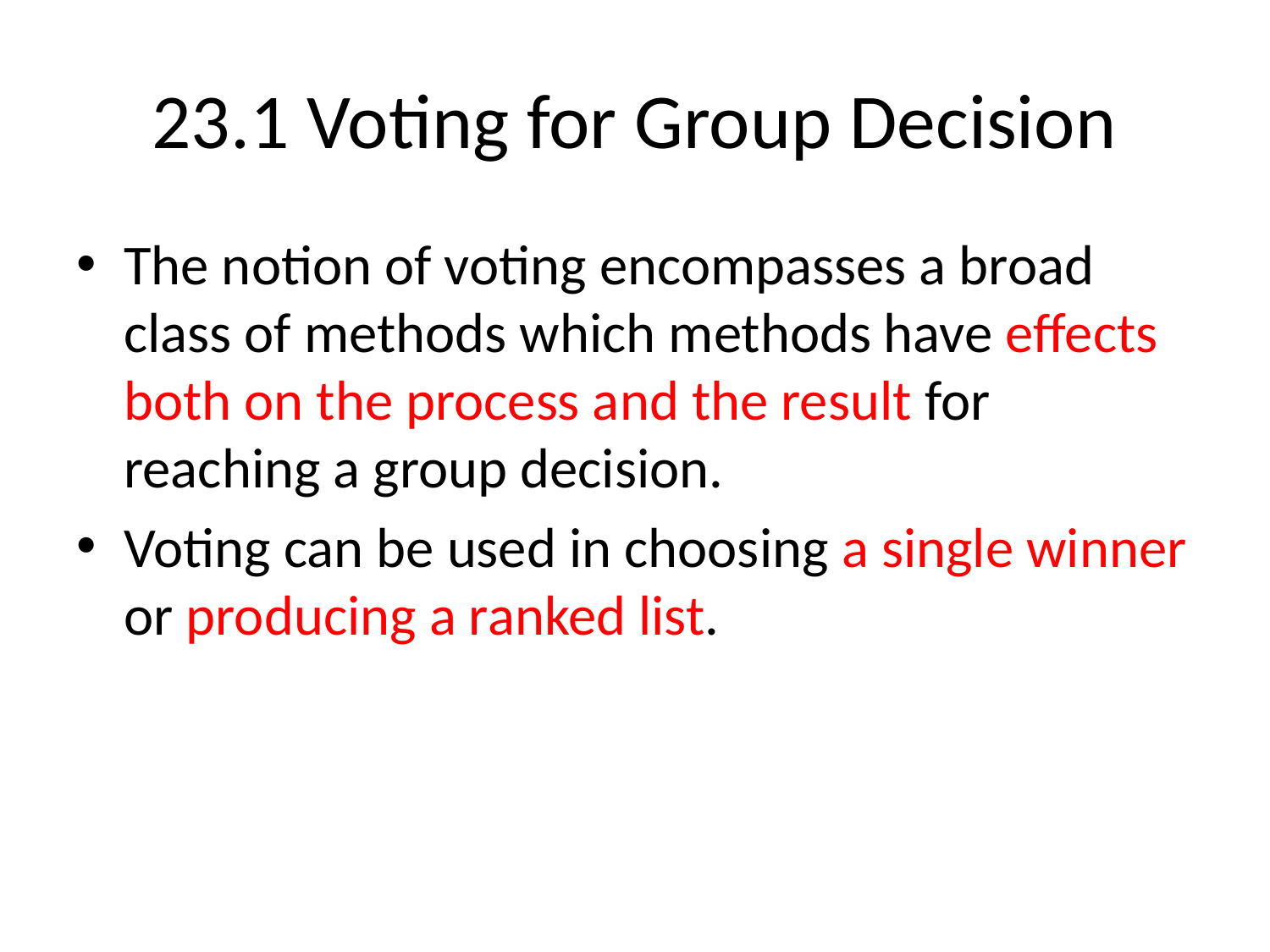

# 23.1 Voting for Group Decision
The notion of voting encompasses a broad class of methods which methods have effects both on the process and the result for reaching a group decision.
Voting can be used in choosing a single winner or producing a ranked list.